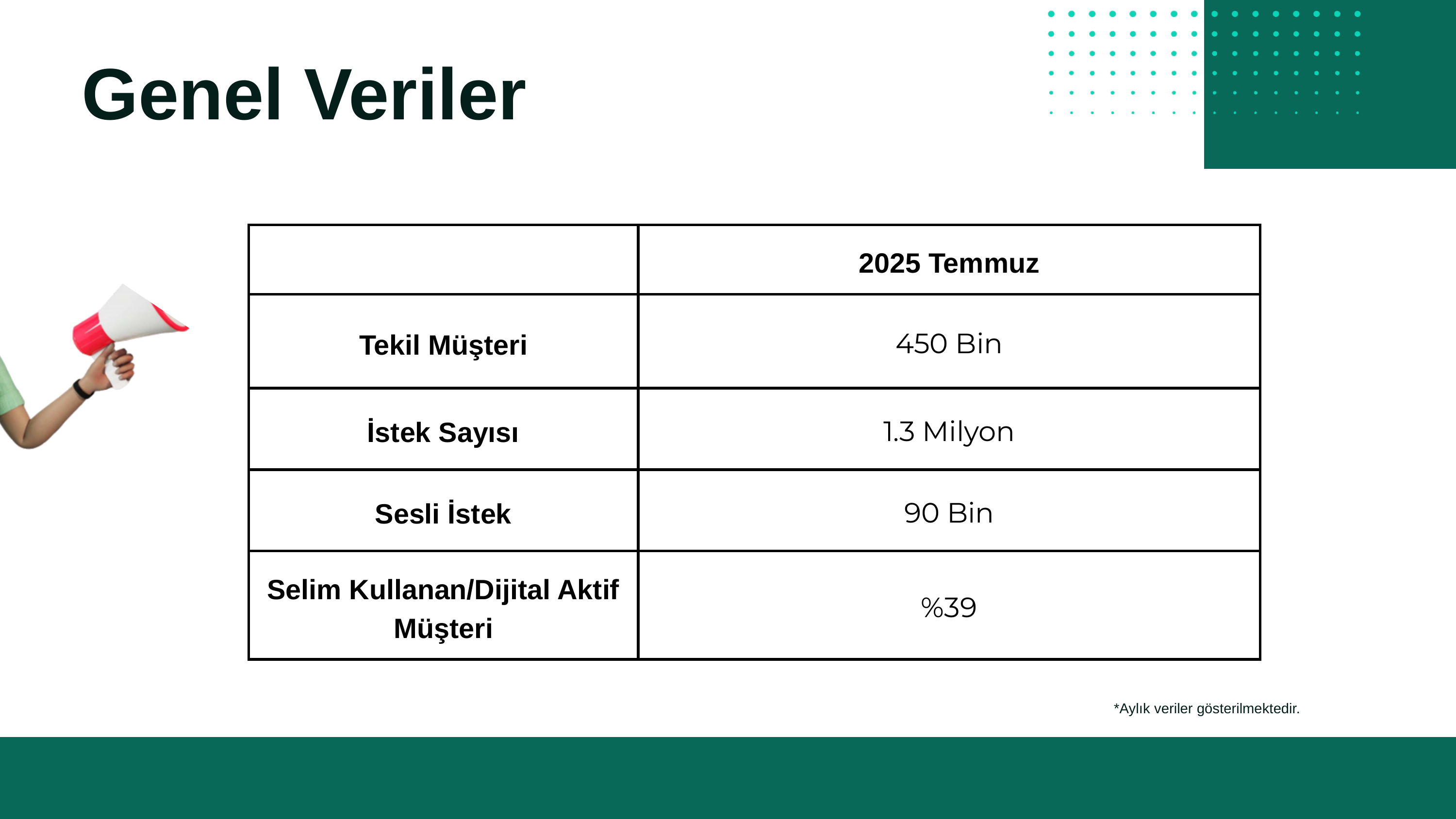

Genel Veriler
|  | 2025 Temmuz |
| --- | --- |
| Tekil Müşteri | 450 Bin |
| İstek Sayısı | 1.3 Milyon |
| Sesli İstek | 90 Bin |
| Selim Kullanan/Dijital Aktif Müşteri | %39 |

*Aylık veriler gösterilmektedir.